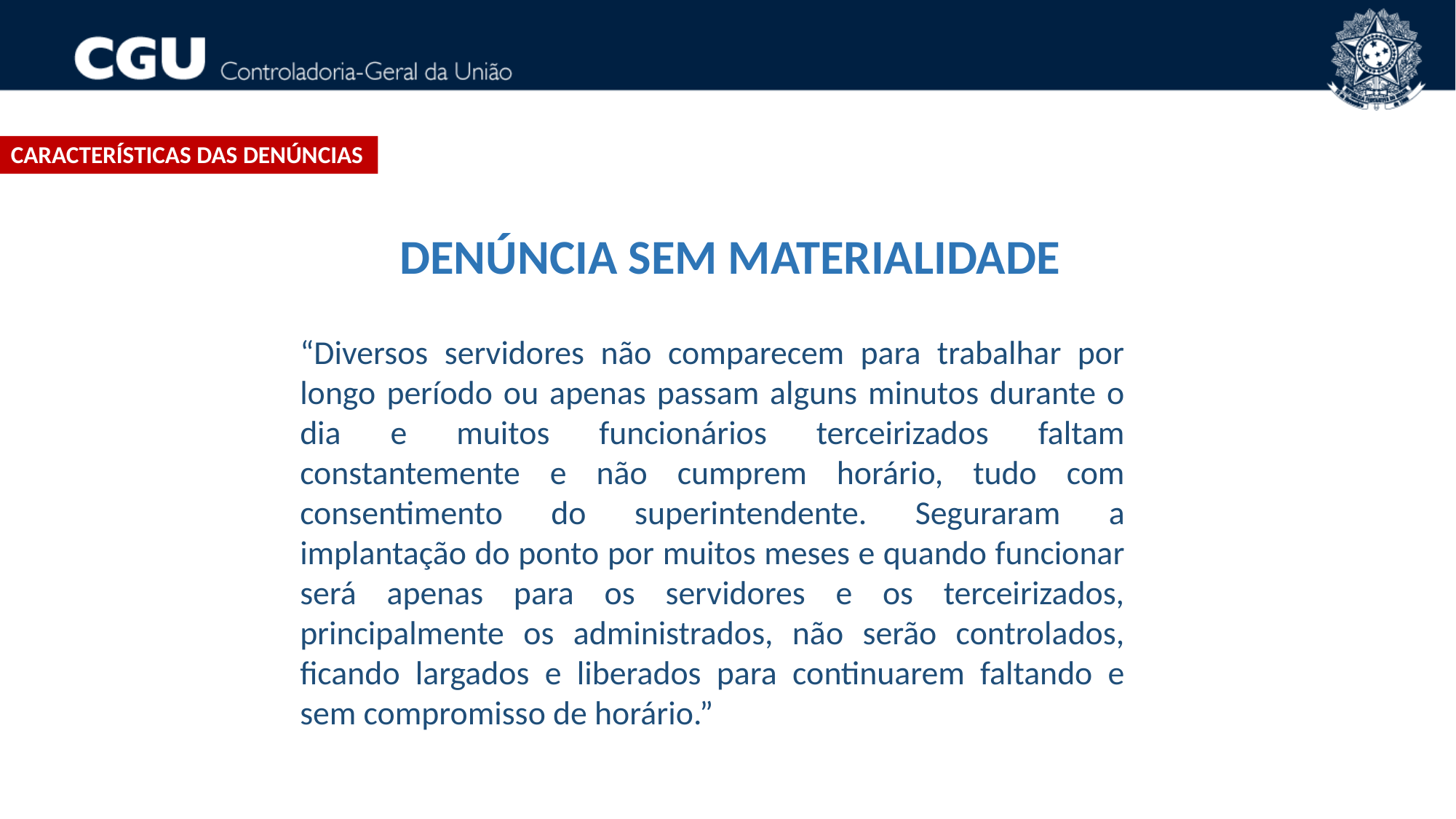

CARACTERÍSTICAS DAS DENÚNCIAS
DENÚNCIA SEM MATERIALIDADE
“Diversos servidores não comparecem para trabalhar por longo período ou apenas passam alguns minutos durante o dia e muitos funcionários terceirizados faltam constantemente e não cumprem horário, tudo com consentimento do superintendente. Seguraram a implantação do ponto por muitos meses e quando funcionar será apenas para os servidores e os terceirizados, principalmente os administrados, não serão controlados, ficando largados e liberados para continuarem faltando e sem compromisso de horário.”